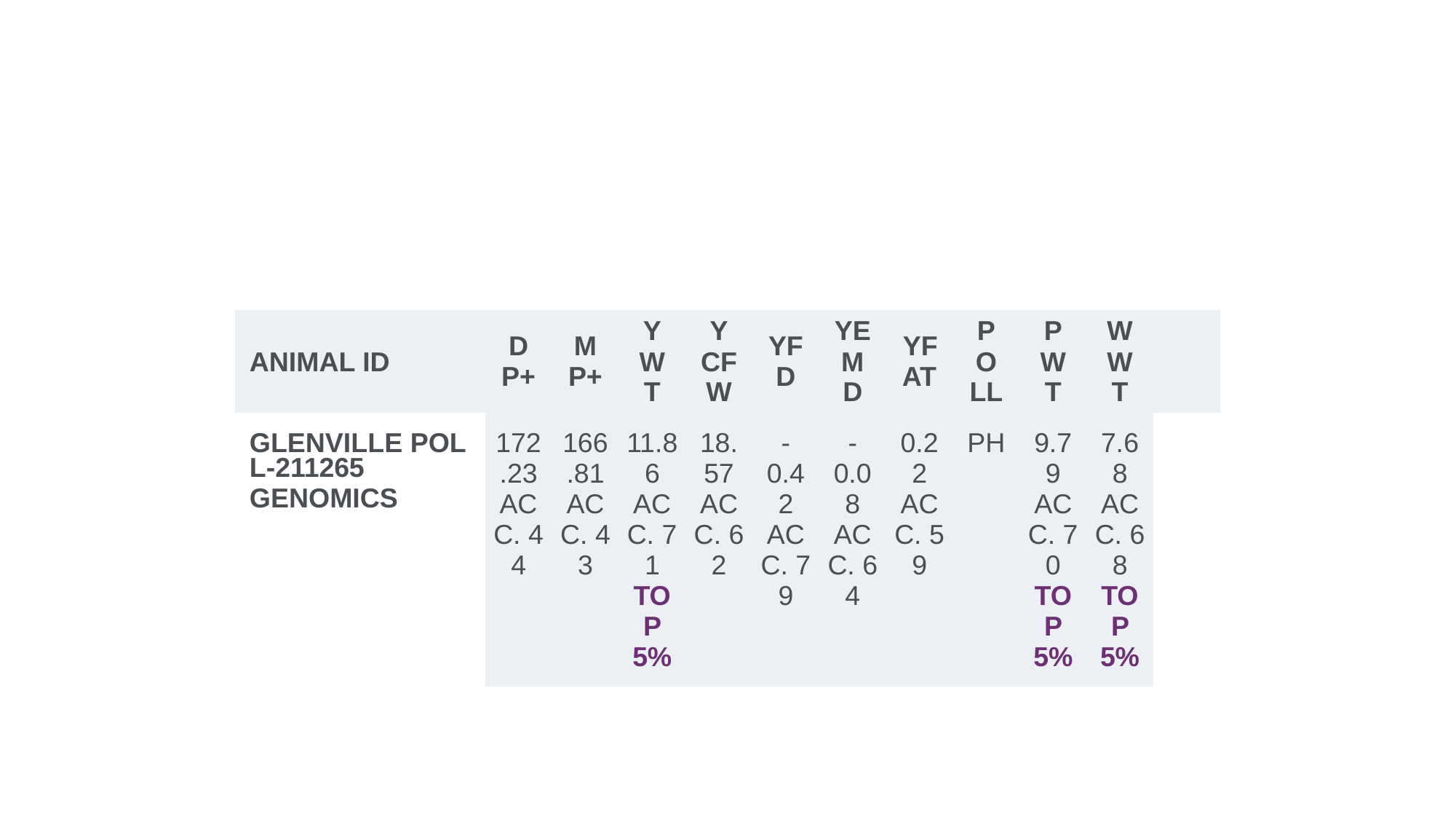

#
| ANIMAL ID | DP+ | MP+ | YWT | YCFW | YFD | YEMD | YFAT | POLL | PWT | WWT |  |
| --- | --- | --- | --- | --- | --- | --- | --- | --- | --- | --- | --- |
| GLENVILLE POLL-211265GENOMICS | 172.23 ACC. 44 | 166.81 ACC. 43 | 11.86 ACC. 71 TOP 5% | 18.57 ACC. 62 | -0.42 ACC. 79 | -0.08 ACC. 64 | 0.22 ACC. 59 | PH | 9.79 ACC. 70 TOP 5% | 7.68 ACC. 68 TOP 5% |  |